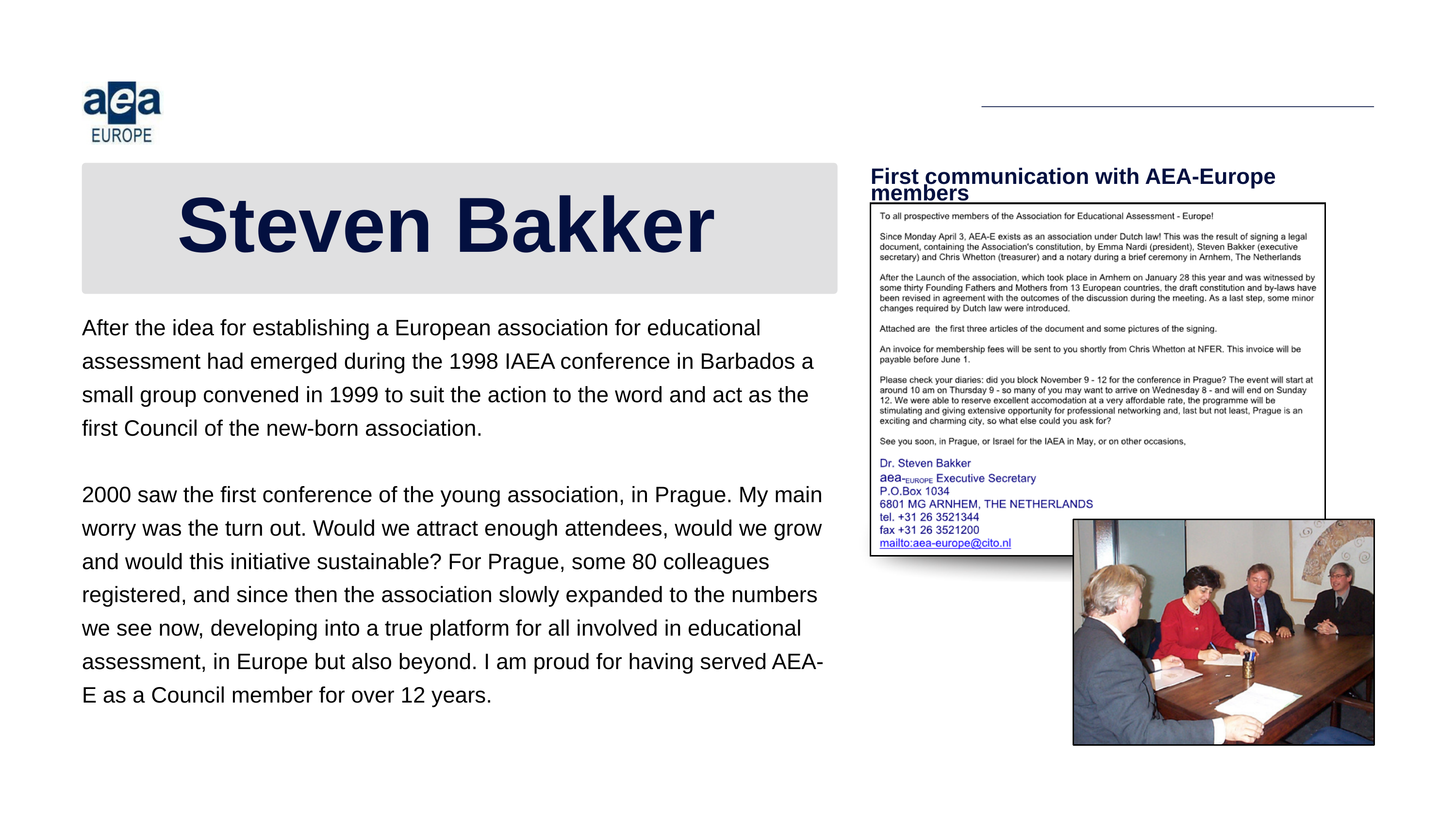

First communication with AEA-Europe members
Steven Bakker

After the idea for establishing a European association for educational assessment had emerged during the 1998 IAEA conference in Barbados a small group convened in 1999 to suit the action to the word and act as the first Council of the new-born association.

2000 saw the first conference of the young association, in Prague. My main worry was the turn out. Would we attract enough attendees, would we grow and would this initiative sustainable? For Prague, some 80 colleagues registered, and since then the association slowly expanded to the numbers we see now, developing into a true platform for all involved in educational assessment, in Europe but also beyond. I am proud for having served AEA-E as a Council member for over 12 years.